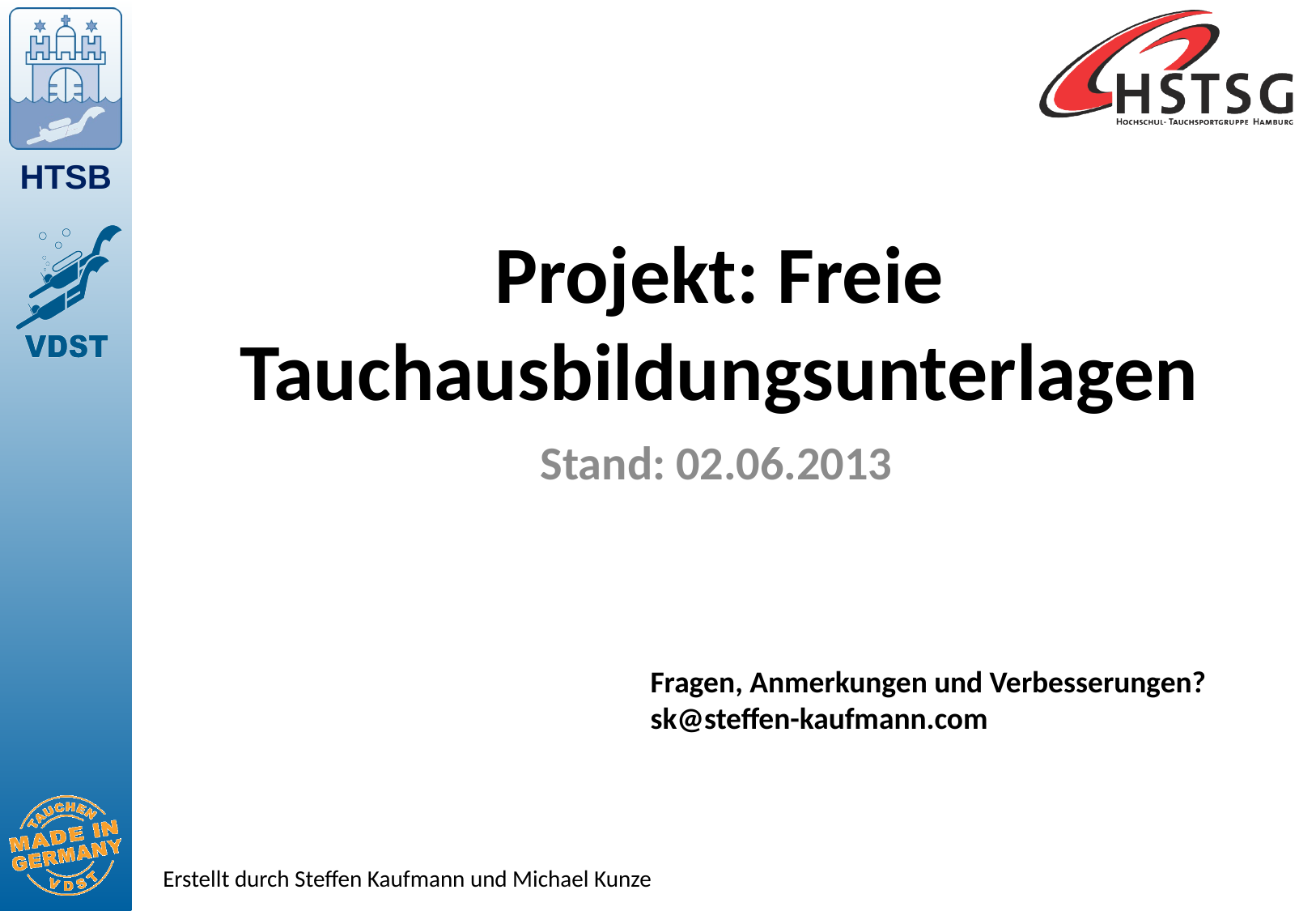

# Projekt: Freie Tauchausbildungsunterlagen
Stand: 02.06.2013

Fragen, Anmerkungen und Verbesserungen?
sk@steffen-kaufmann.com
Erstellt durch Steffen Kaufmann und Michael Kunze